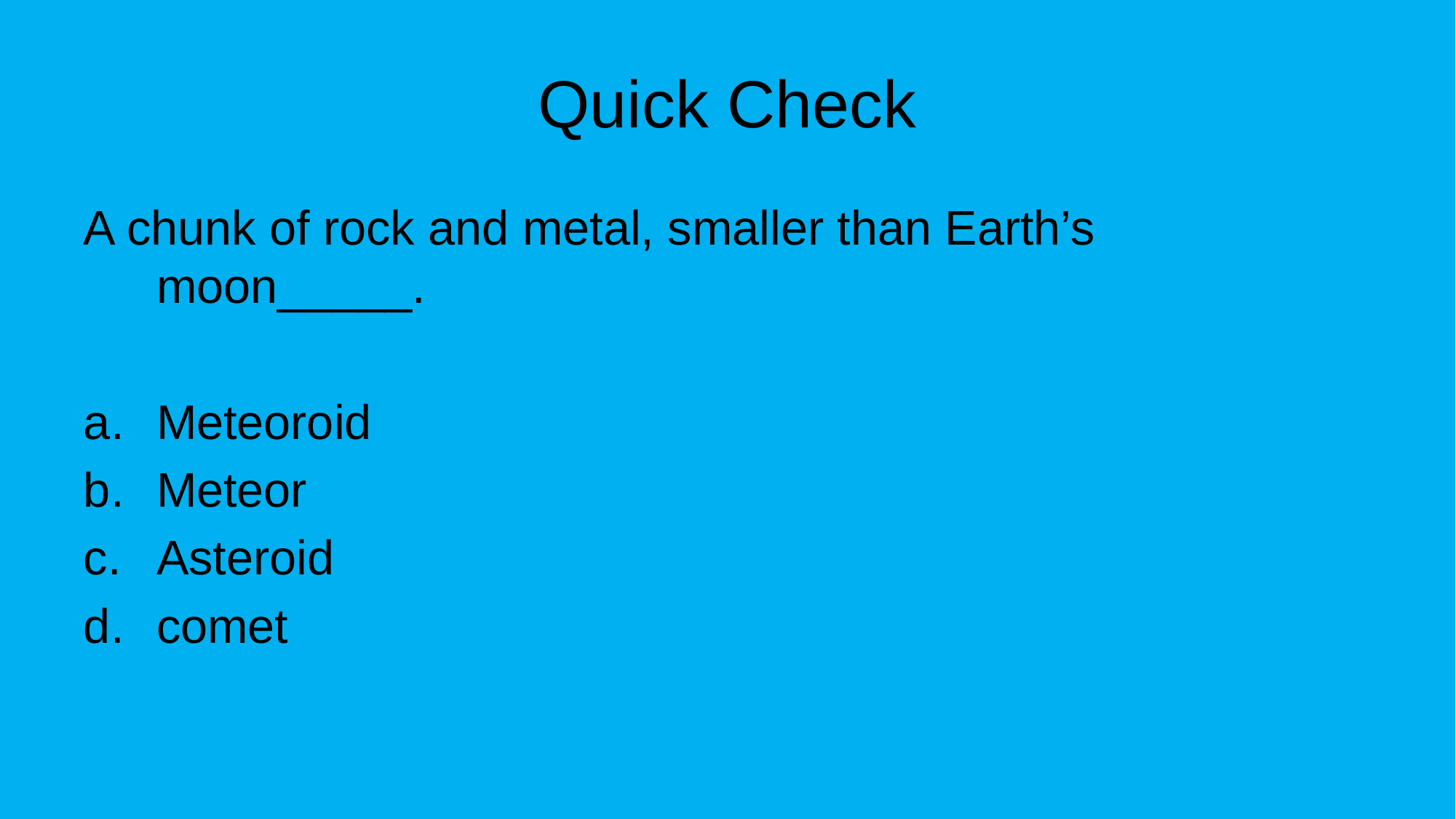

# Quick Check
A chunk of rock and metal, smaller than Earth’s moon_____.

Meteoroid
Meteor
Asteroid
comet